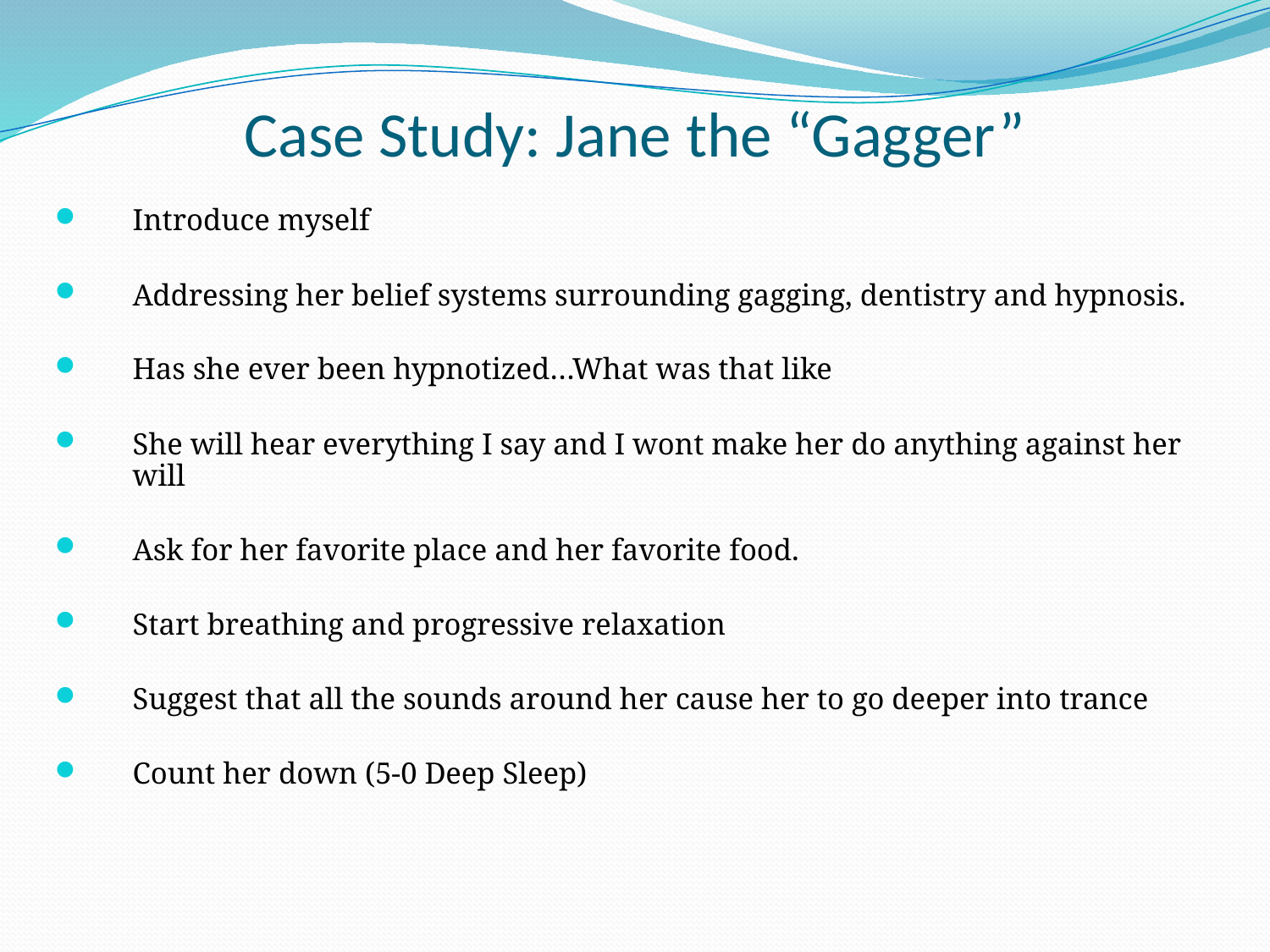

# Case Study: Jane the “Gagger”

Introduce myself

Addressing her belief systems surrounding gagging, dentistry and hypnosis.

Has she ever been hypnotized…What was that like

She will hear everything I say and I wont make her do anything against her will

Ask for her favorite place and her favorite food.

Start breathing and progressive relaxation

Suggest that all the sounds around her cause her to go deeper into trance

Count her down (5-0 Deep Sleep)